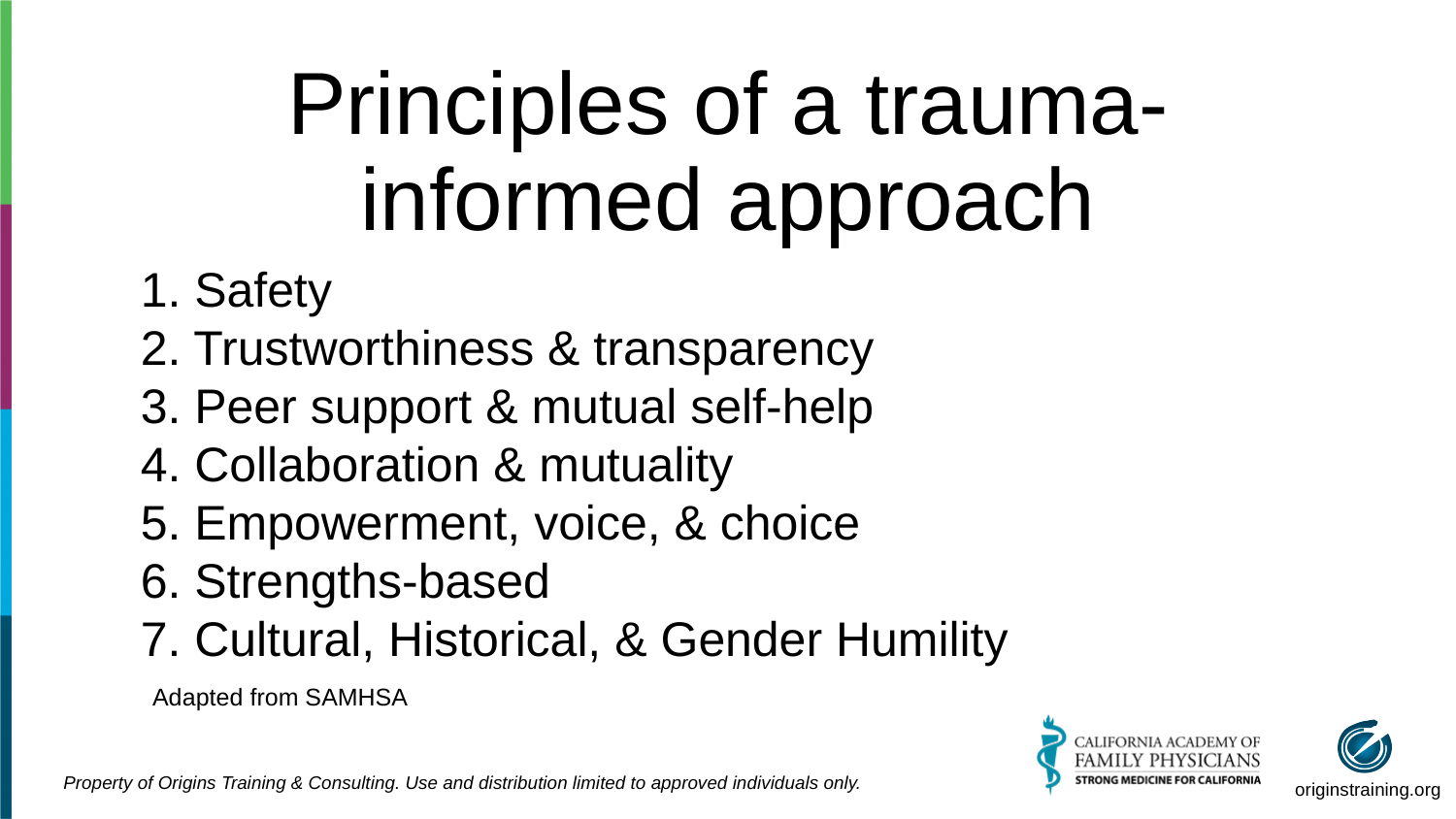

# Principles of a trauma-informed approach
1. Safety
2. Trustworthiness & transparency
3. Peer support & mutual self-help
4. Collaboration & mutuality
5. Empowerment, voice, & choice
6. Strengths-based
7. Cultural, Historical, & Gender Humility
Adapted from SAMHSA